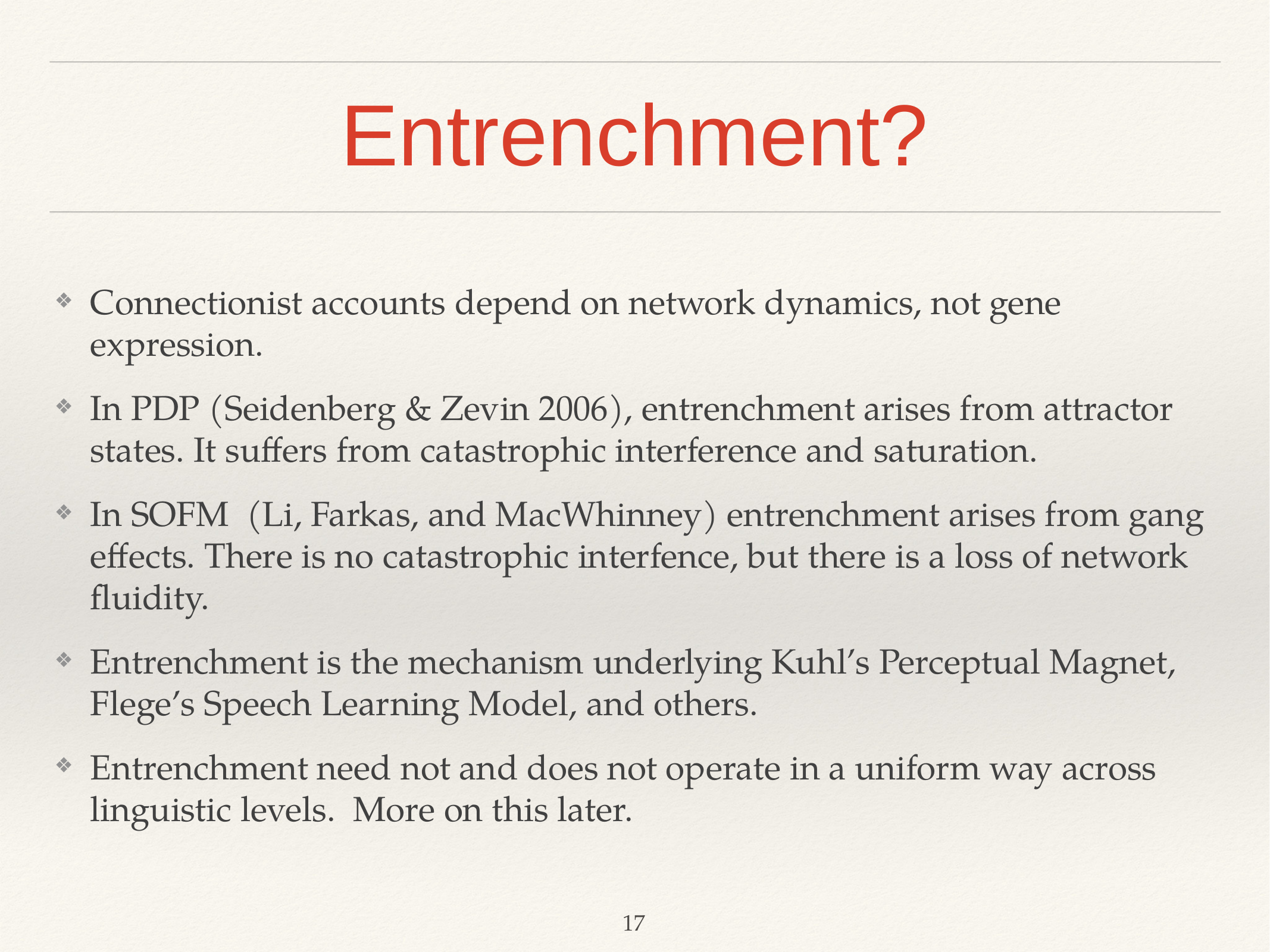

# Entrenchment?
Connectionist accounts depend on network dynamics, not gene expression.
In PDP (Seidenberg & Zevin 2006), entrenchment arises from attractor states. It suffers from catastrophic interference and saturation.
In SOFM  (Li, Farkas, and MacWhinney) entrenchment arises from gang effects. There is no catastrophic interfence, but there is a loss of network fluidity.
Entrenchment is the mechanism underlying Kuhl’s Perceptual Magnet, Flege’s Speech Learning Model, and others.
Entrenchment need not and does not operate in a uniform way across linguistic levels.  More on this later.
17